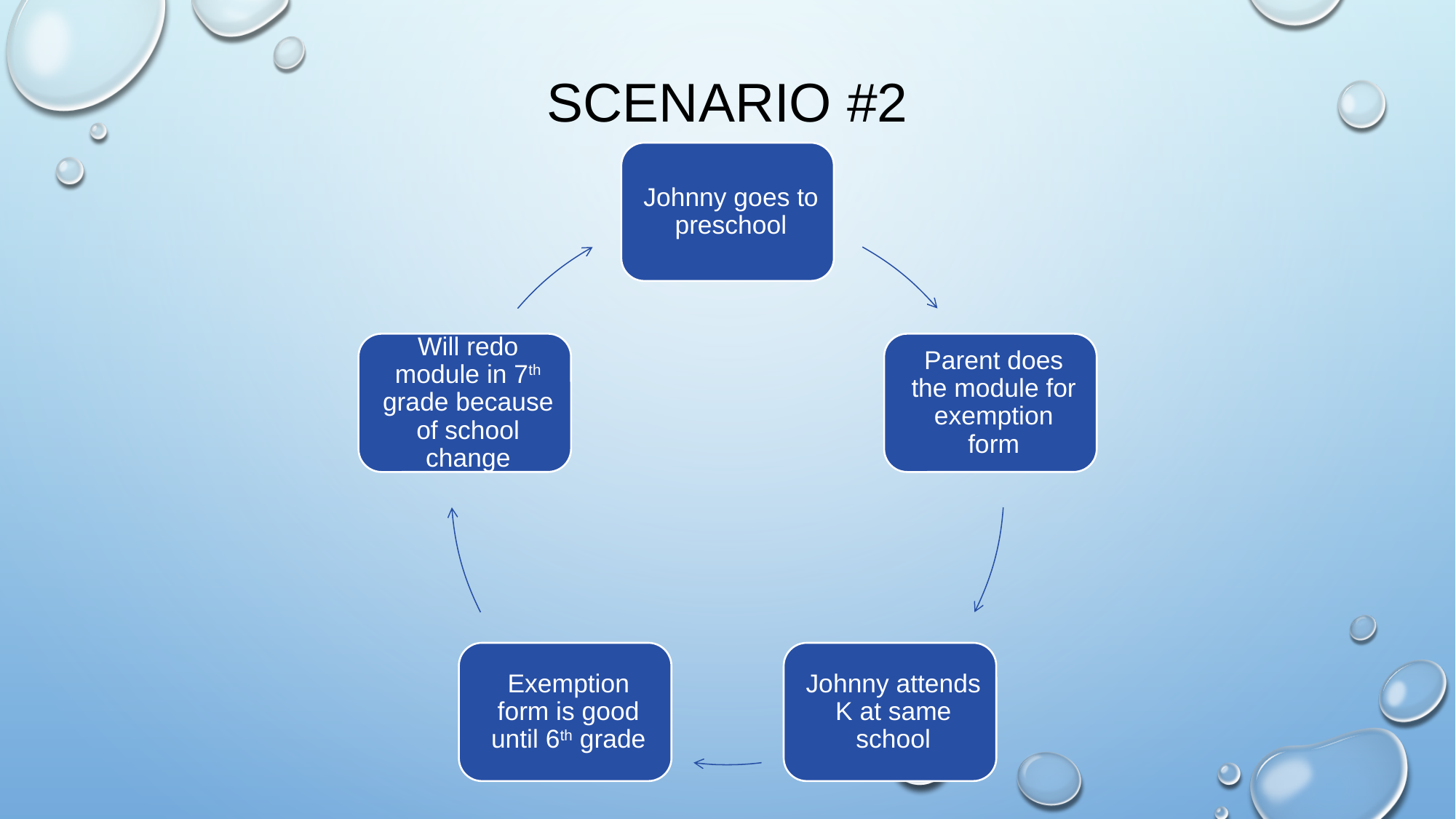

# Scenario #2
Johnny goes to preschool
Parent does the module for exemption form
Johnny attends K at same school
Exemption form is good until 6th grade
Will redo module in 7th grade because of school change